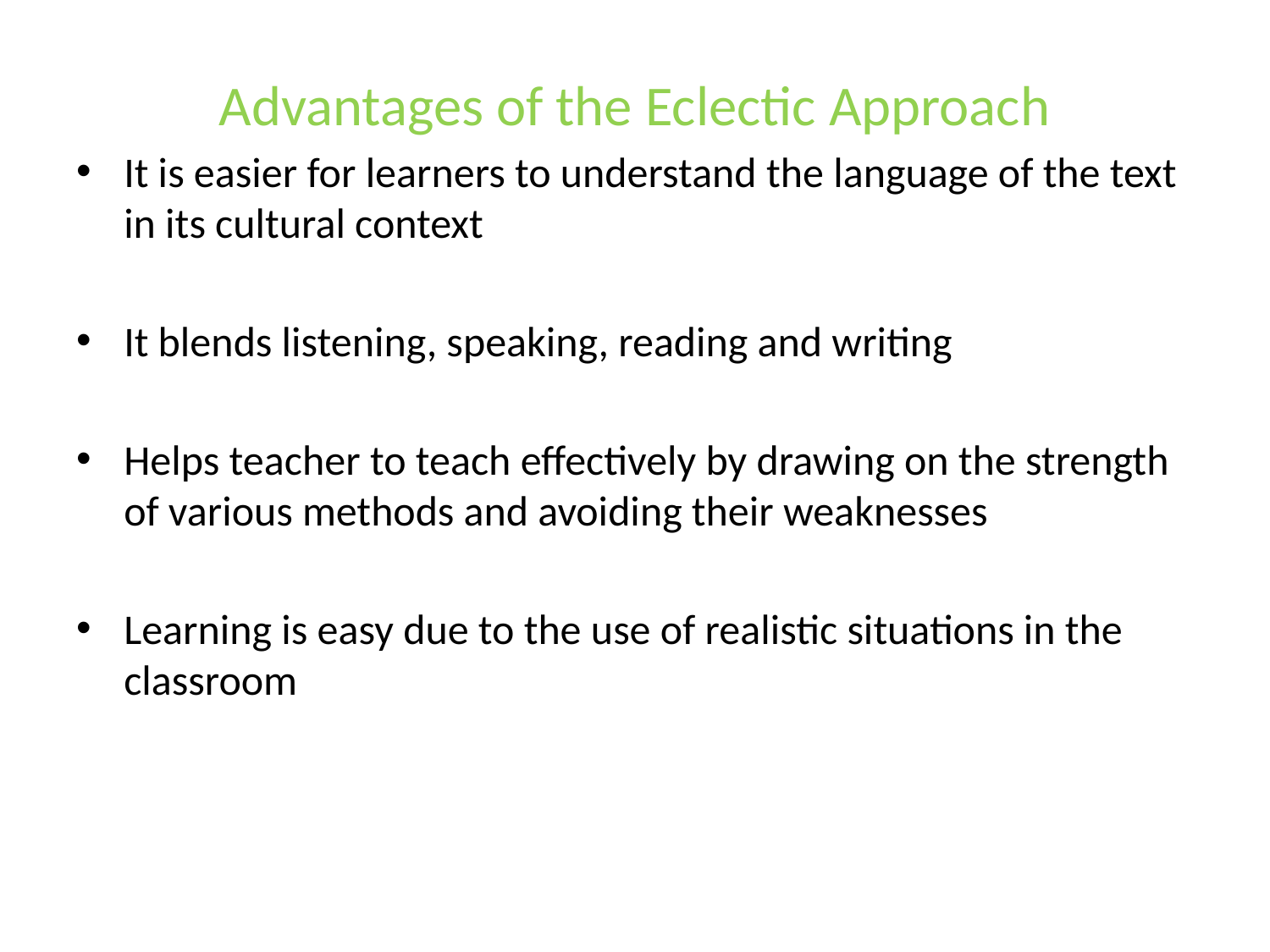

# Advantages of the Eclectic Approach
It is easier for learners to understand the language of the text in its cultural context

It blends listening, speaking, reading and writing

Helps teacher to teach effectively by drawing on the strength of various methods and avoiding their weaknesses

Learning is easy due to the use of realistic situations in the classroom